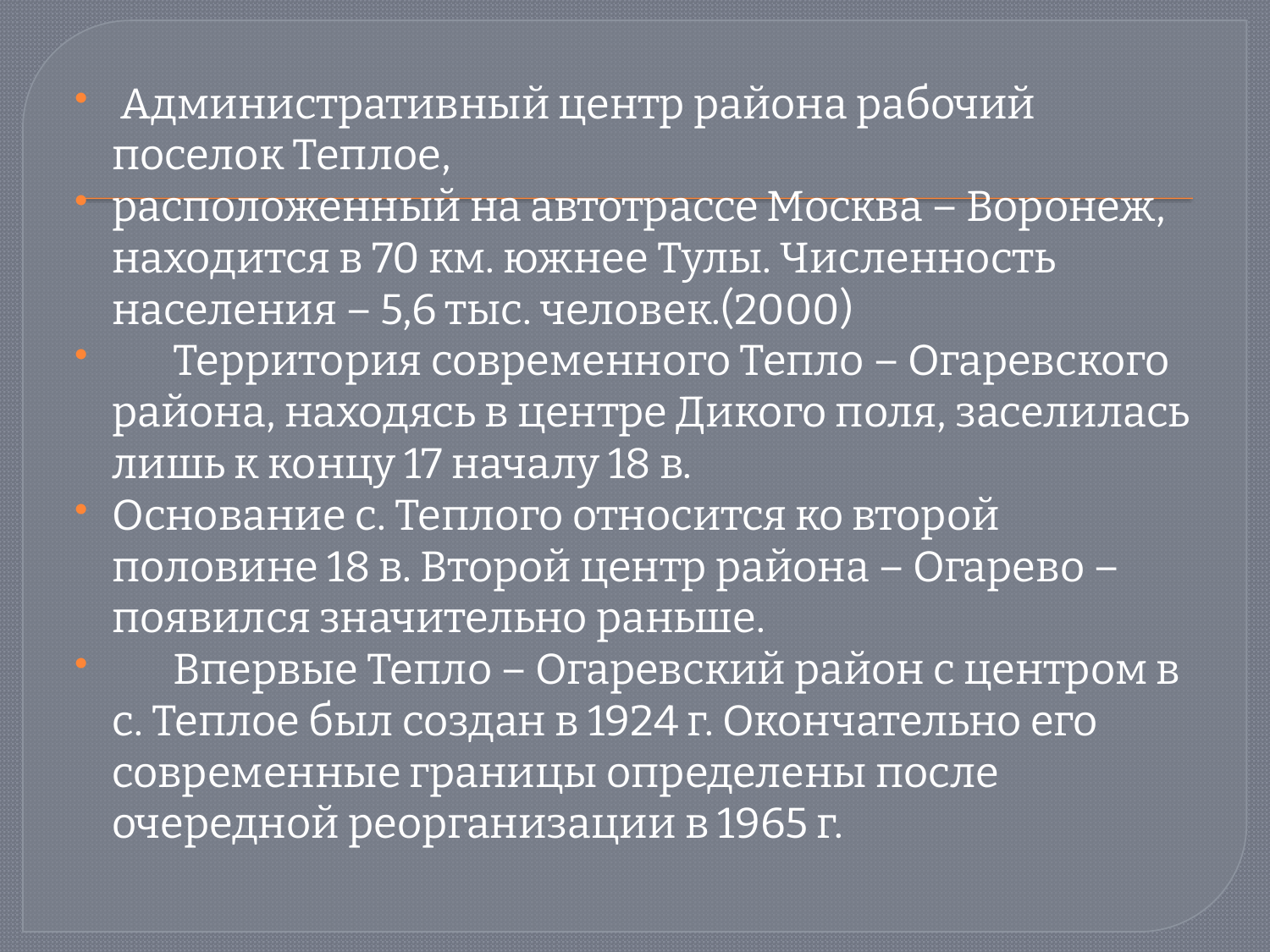

Административный центр района рабочий поселок Теплое,
расположенный на автотрассе Москва – Воронеж, находится в 70 км. южнее Тулы. Численность населения – 5,6 тыс. человек.(2000)
       Территория современного Тепло – Огаревского района, находясь в центре Дикого поля, заселилась лишь к концу 17 началу 18 в.
Основание с. Теплого относится ко второй половине 18 в. Второй центр района – Огарево – появился значительно раньше.
       Впервые Тепло – Огаревский район с центром в с. Теплое был создан в 1924 г. Окончательно его современные границы определены после очередной реорганизации в 1965 г.